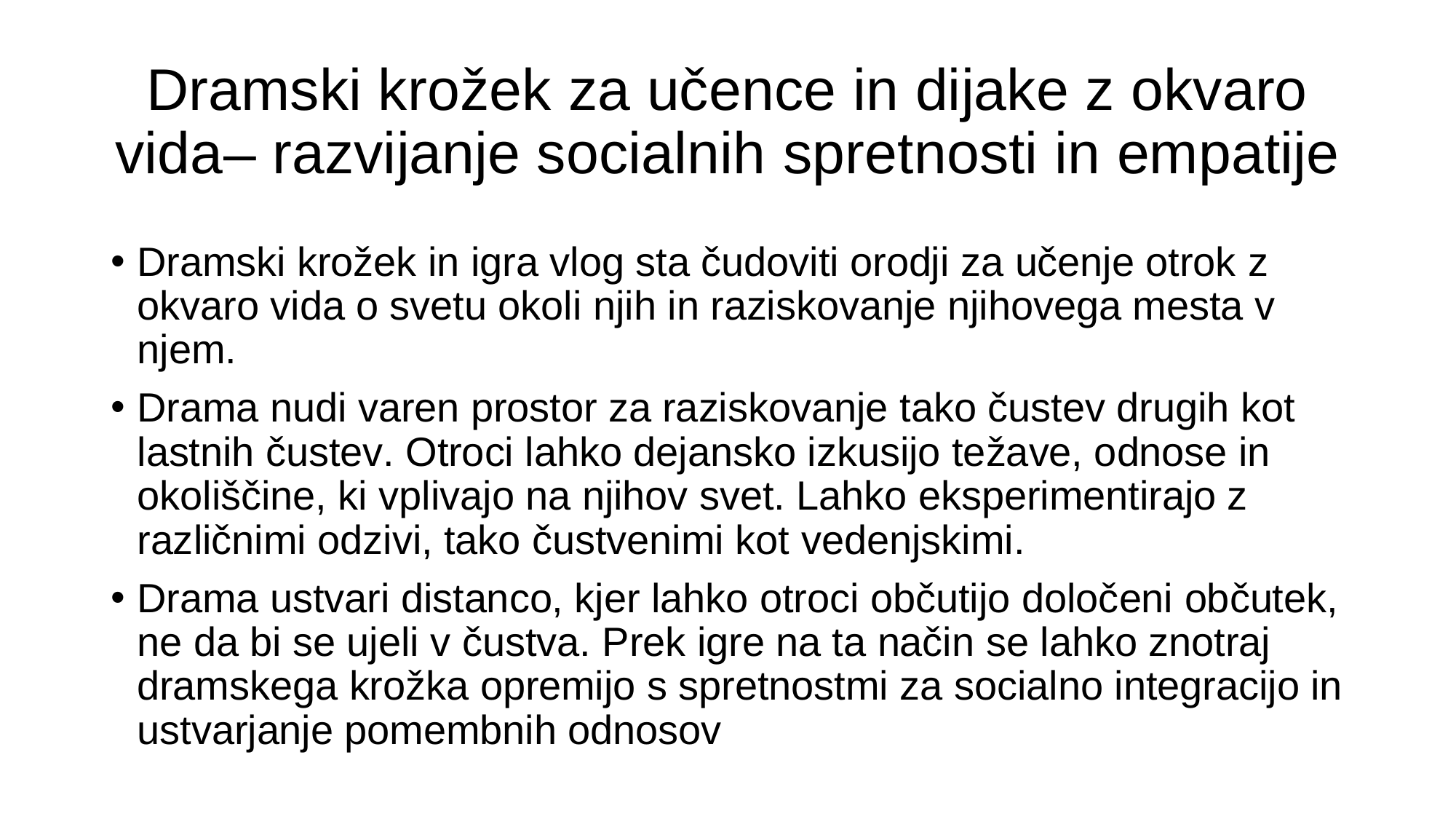

# Dramski krožek za učence in dijake z okvaro vida– razvijanje socialnih spretnosti in empatije
Dramski krožek in igra vlog sta čudoviti orodji za učenje otrok z okvaro vida o svetu okoli njih in raziskovanje njihovega mesta v njem.
Drama nudi varen prostor za raziskovanje tako čustev drugih kot lastnih čustev. Otroci lahko dejansko izkusijo težave, odnose in okoliščine, ki vplivajo na njihov svet. Lahko eksperimentirajo z različnimi odzivi, tako čustvenimi kot vedenjskimi.
Drama ustvari distanco, kjer lahko otroci občutijo določeni občutek, ne da bi se ujeli v čustva. Prek igre na ta način se lahko znotraj dramskega krožka opremijo s spretnostmi za socialno integracijo in ustvarjanje pomembnih odnosov